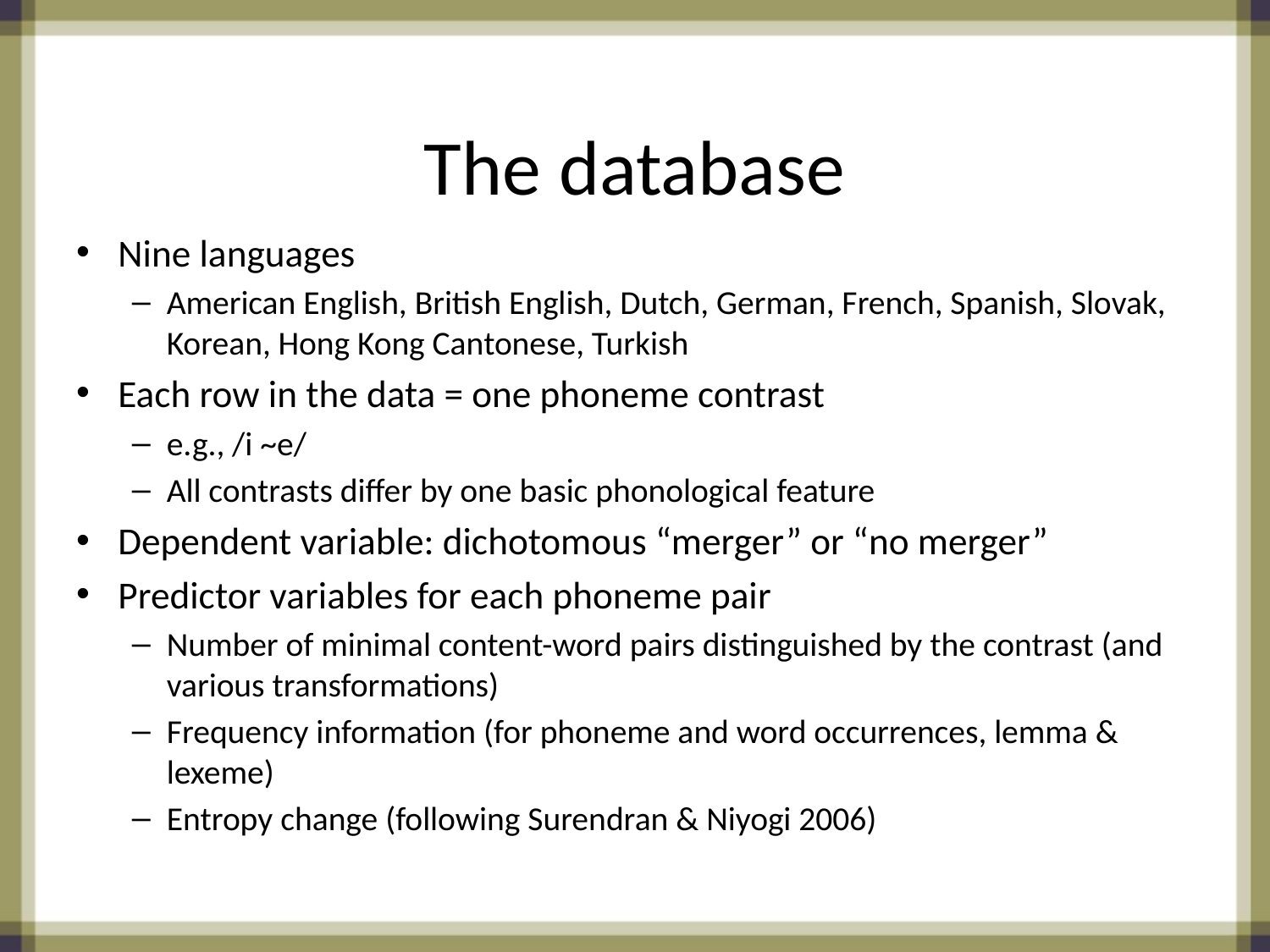

# The database
Nine languages
American English, British English, Dutch, German, French, Spanish, Slovak, Korean, Hong Kong Cantonese, Turkish
Each row in the data = one phoneme contrast
e.g., /i ~e/
All contrasts differ by one basic phonological feature
Dependent variable: dichotomous “merger” or “no merger”
Predictor variables for each phoneme pair
Number of minimal content-word pairs distinguished by the contrast (and various transformations)
Frequency information (for phoneme and word occurrences, lemma & lexeme)
Entropy change (following Surendran & Niyogi 2006)